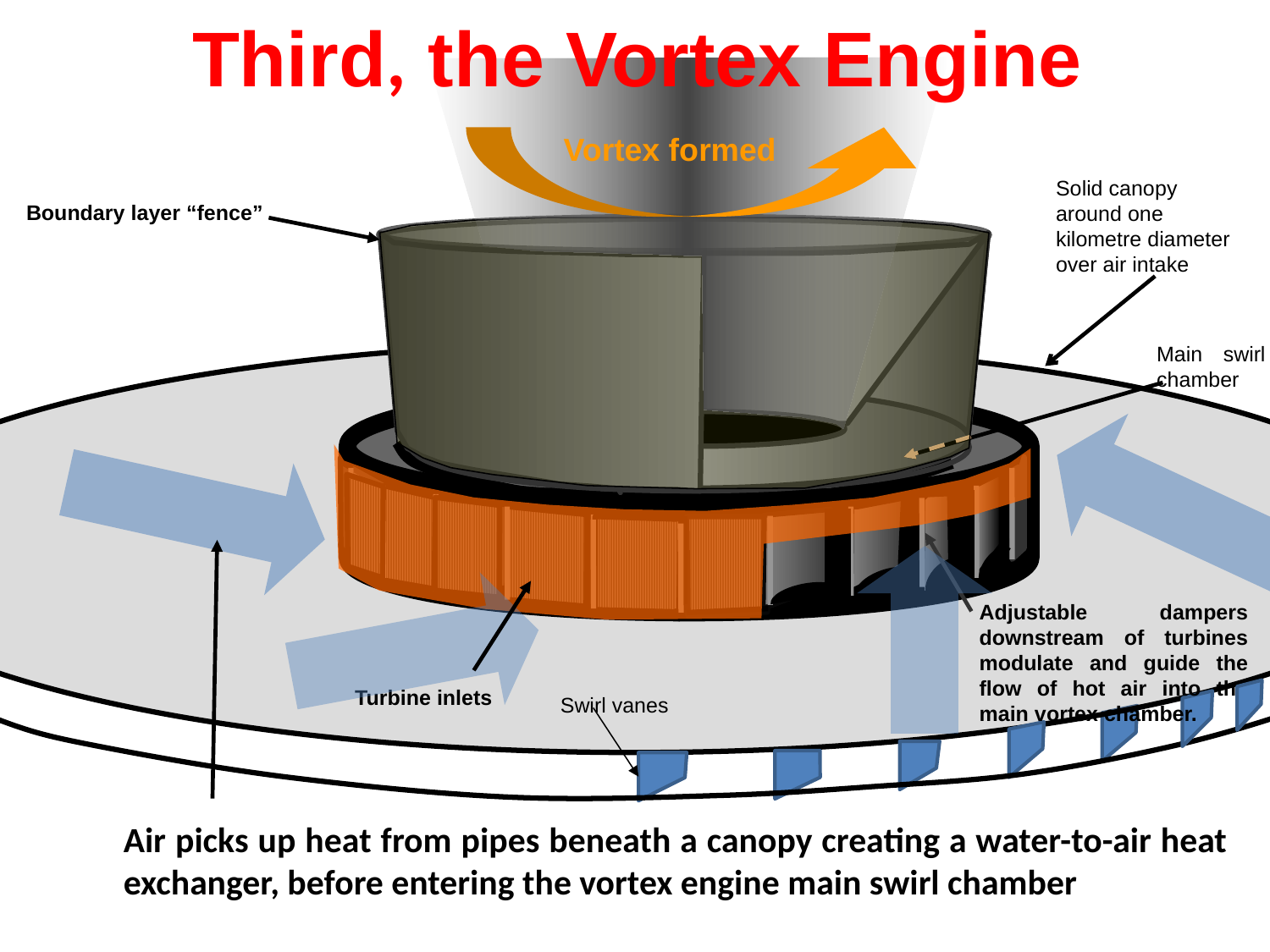

Third, the Vortex Engine

Vortex formed

Solid canopy around one kilometre diameter over air intake

Boundary layer “fence”

Main swirl chamber

Adjustable dampers downstream of turbines modulate and guide the flow of hot air into the main vortex chamber.

Turbine inlets

Swirl vanes

Air picks up heat from pipes beneath a canopy creating a water-to-air heat exchanger, before entering the vortex engine main swirl chamber